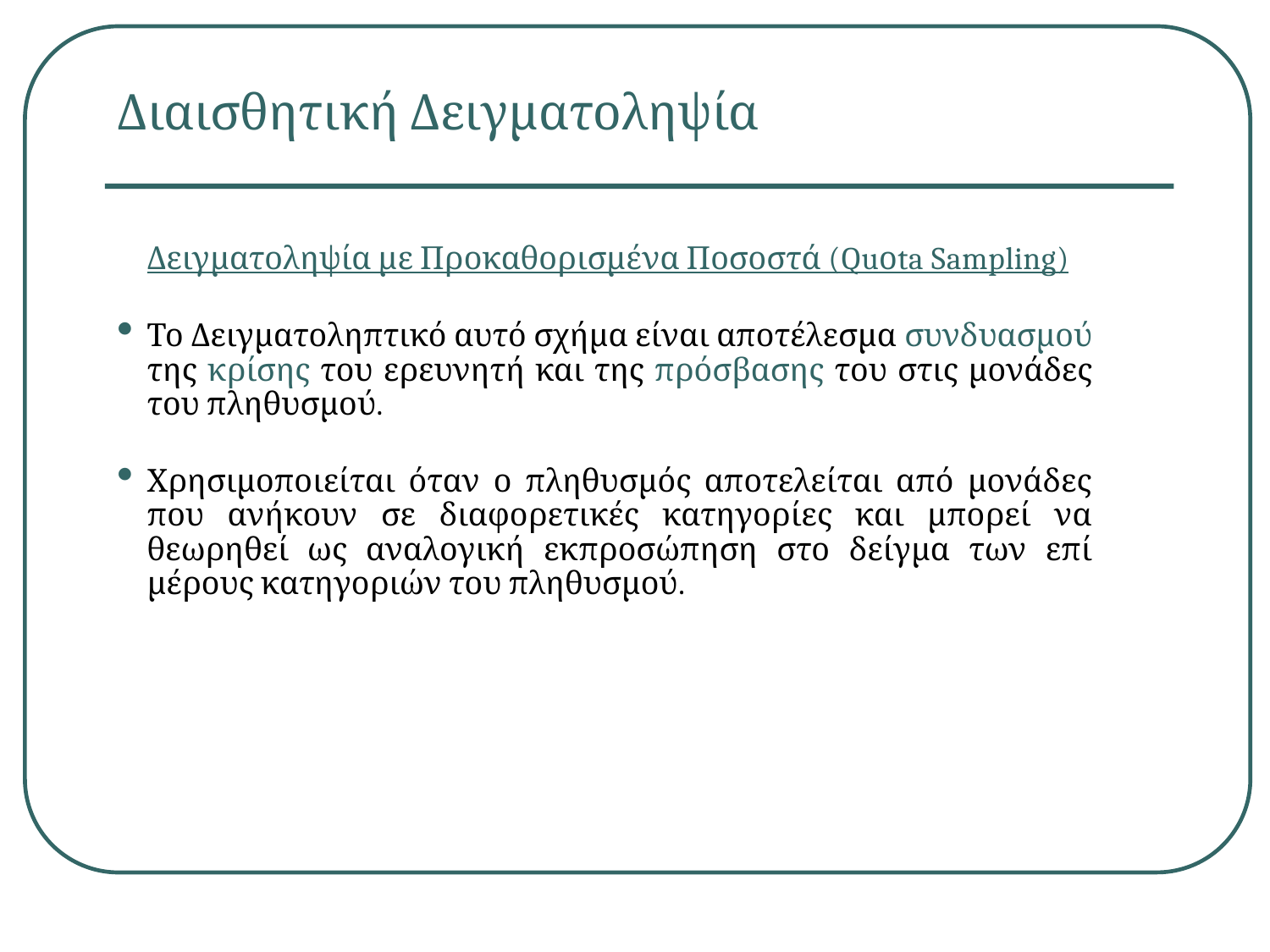

Διαισθητική Δειγματοληψία
Δειγματοληψία με Προκαθορισμένα Ποσοστά (Quοta Sampling)

Το Δειγματοληπτικό αυτό σχήμα είναι αποτέλεσμα συνδυασμού της κρίσης του ερευνητή και της πρόσβασης του στις μονάδες του πληθυσμού.

Χρησιμοποιείται όταν ο πληθυσμός αποτελείται από μονάδες που ανήκουν σε διαφορετικές κατηγορίες και μπορεί να θεωρηθεί ως αναλογική εκπροσώπηση στο δείγμα των επί μέρους κατηγοριών του πληθυσμού.